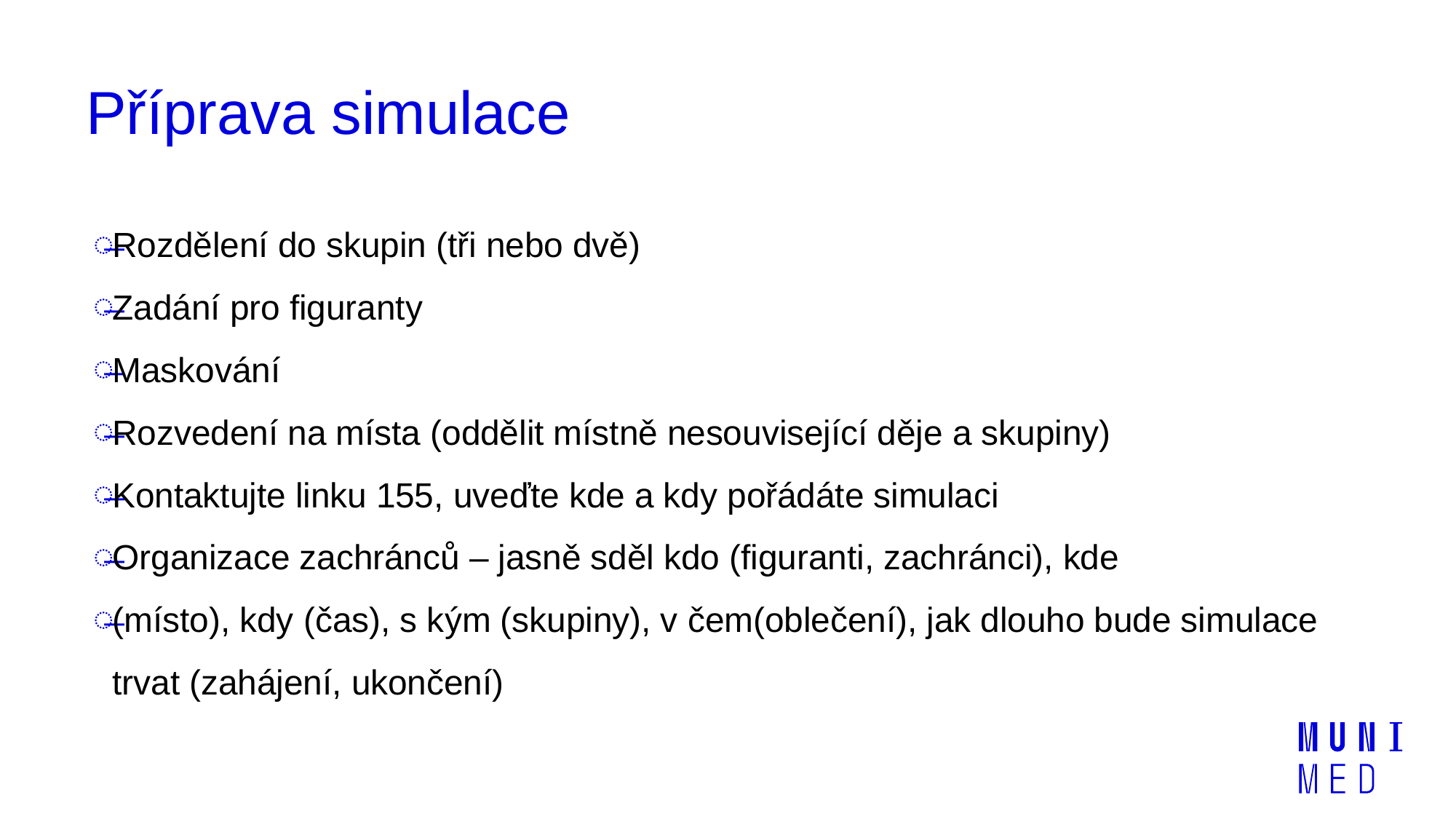

# Příprava simulace
Rozdělení do skupin (tři nebo dvě)
Zadání pro figuranty
Maskování
Rozvedení na místa (oddělit místně nesouvisející děje a skupiny)
Kontaktujte linku 155, uveďte kde a kdy pořádáte simulaci
Organizace zachránců – jasně sděl kdo (figuranti, zachránci), kde
(místo), kdy (čas), s kým (skupiny), v čem(oblečení), jak dlouho bude simulace trvat (zahájení, ukončení)